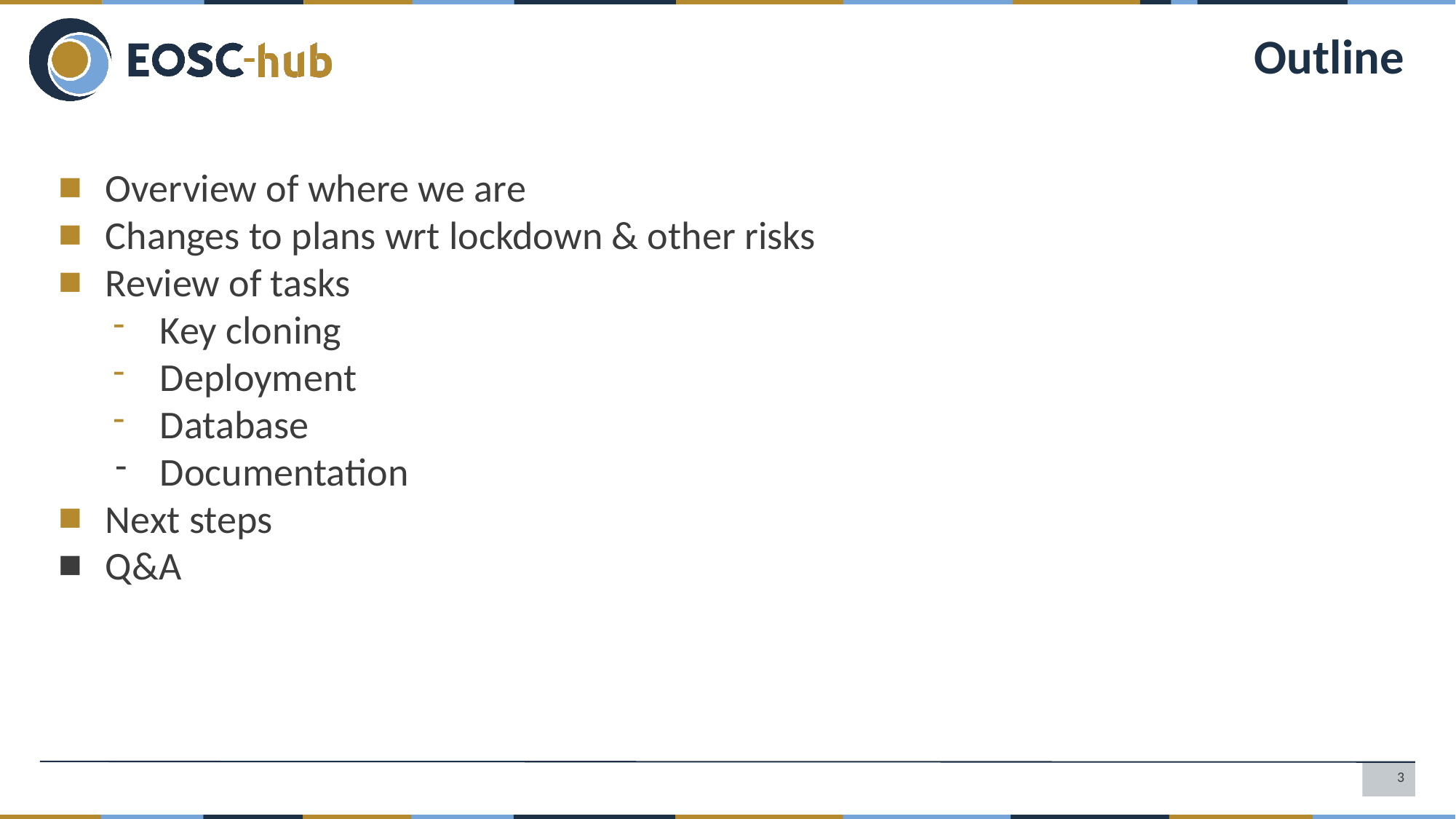

Outline
Overview of where we are
Changes to plans wrt lockdown & other risks
Review of tasks
Key cloning
Deployment
Database
Documentation
Next steps
Q&A
3